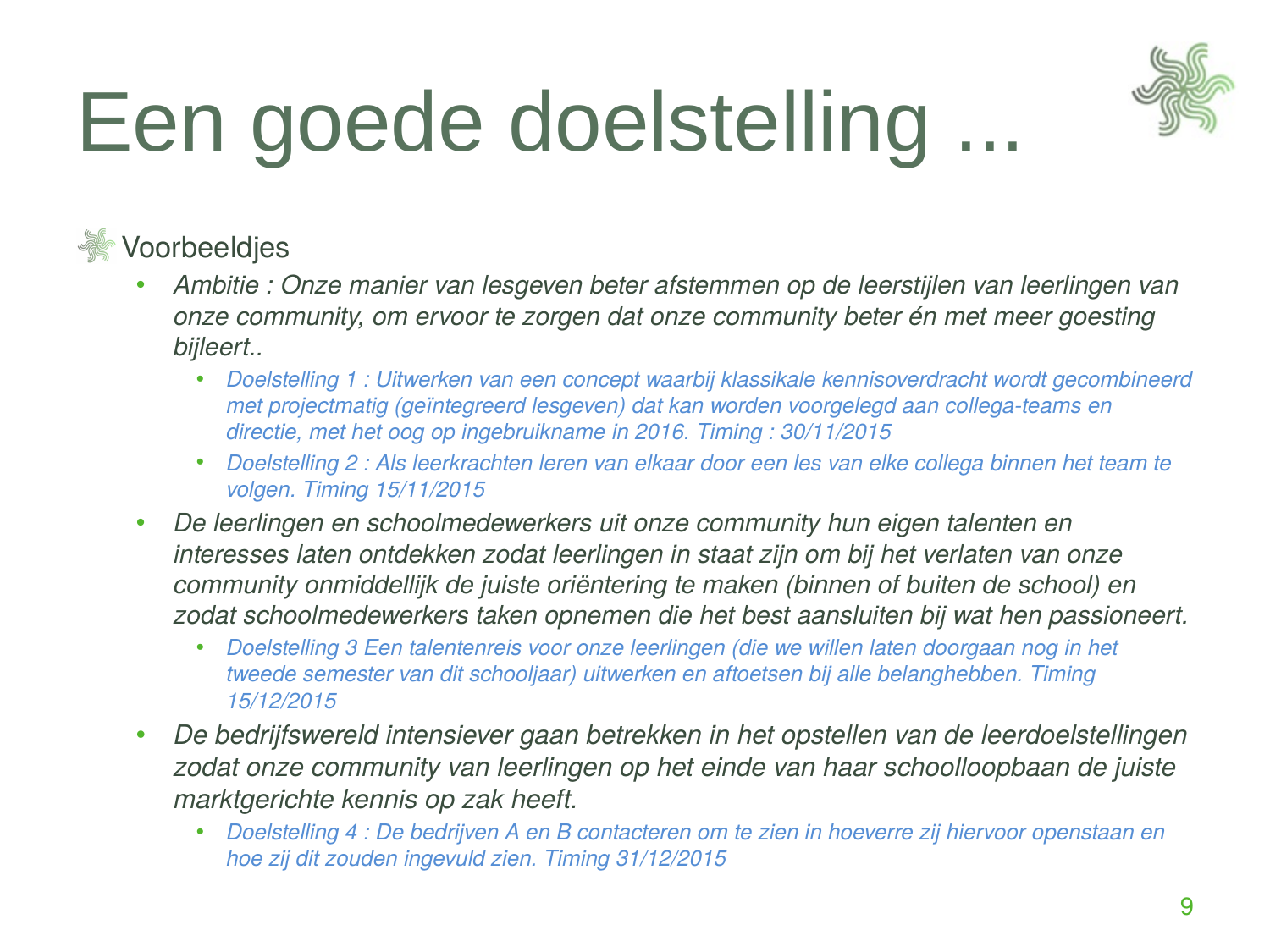

# Een goede doelstelling ...
Voorbeeldjes
Ambitie : Onze manier van lesgeven beter afstemmen op de leerstijlen van leerlingen van onze community, om ervoor te zorgen dat onze community beter én met meer goesting bijleert..
Doelstelling 1 : Uitwerken van een concept waarbij klassikale kennisoverdracht wordt gecombineerd met projectmatig (geïntegreerd lesgeven) dat kan worden voorgelegd aan collega-teams en directie, met het oog op ingebruikname in 2016. Timing : 30/11/2015
Doelstelling 2 : Als leerkrachten leren van elkaar door een les van elke collega binnen het team te volgen. Timing 15/11/2015
De leerlingen en schoolmedewerkers uit onze community hun eigen talenten en interesses laten ontdekken zodat leerlingen in staat zijn om bij het verlaten van onze community onmiddellijk de juiste oriëntering te maken (binnen of buiten de school) en zodat schoolmedewerkers taken opnemen die het best aansluiten bij wat hen passioneert.
Doelstelling 3 Een talentenreis voor onze leerlingen (die we willen laten doorgaan nog in het tweede semester van dit schooljaar) uitwerken en aftoetsen bij alle belanghebben. Timing 15/12/2015
De bedrijfswereld intensiever gaan betrekken in het opstellen van de leerdoelstellingen zodat onze community van leerlingen op het einde van haar schoolloopbaan de juiste marktgerichte kennis op zak heeft.
Doelstelling 4 : De bedrijven A en B contacteren om te zien in hoeverre zij hiervoor openstaan en hoe zij dit zouden ingevuld zien. Timing 31/12/2015
9